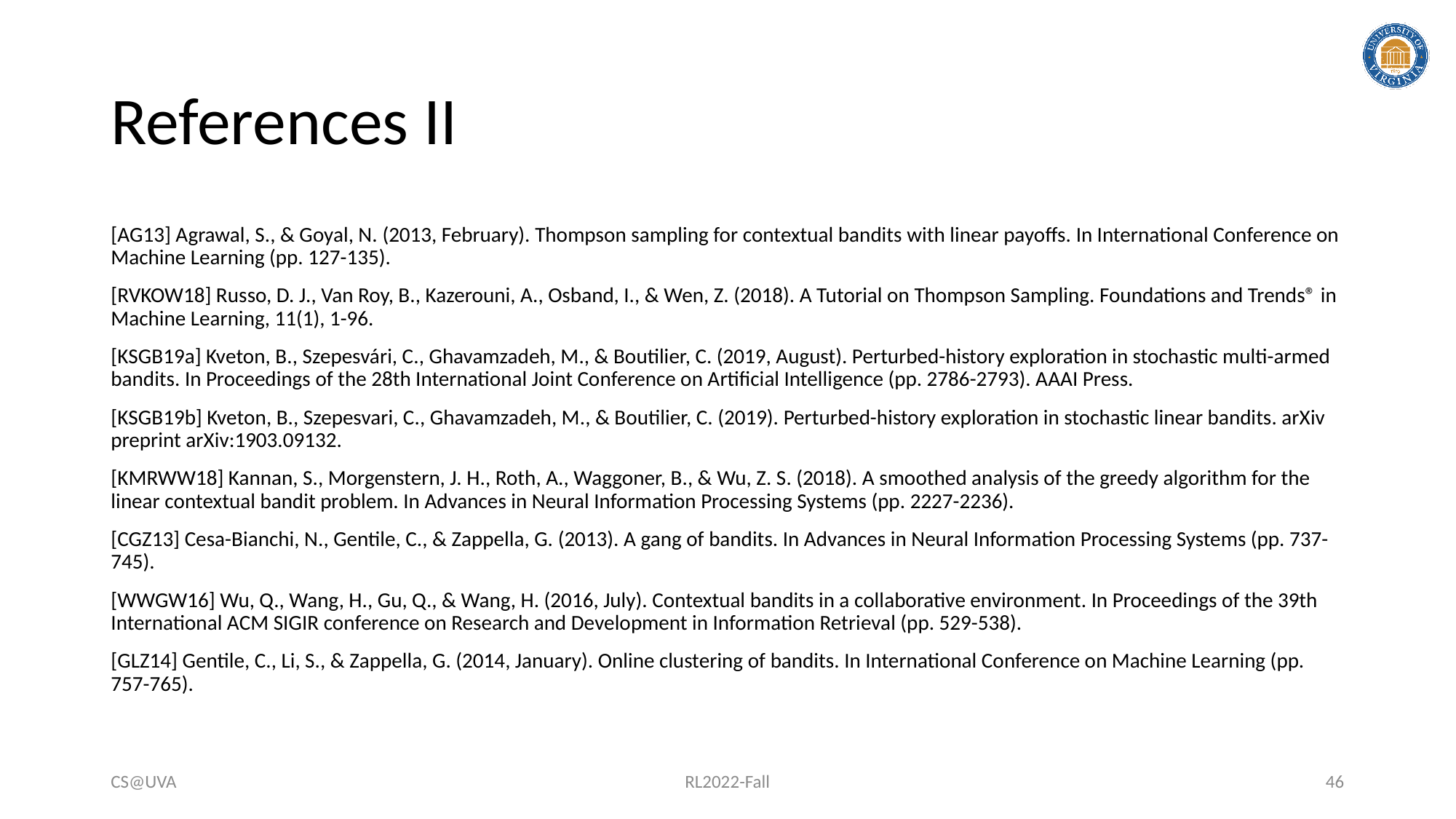

# References II
[AG13] Agrawal, S., & Goyal, N. (2013, February). Thompson sampling for contextual bandits with linear payoffs. In International Conference on Machine Learning (pp. 127-135).
[RVKOW18] Russo, D. J., Van Roy, B., Kazerouni, A., Osband, I., & Wen, Z. (2018). A Tutorial on Thompson Sampling. Foundations and Trends® in Machine Learning, 11(1), 1-96.
[KSGB19a] Kveton, B., Szepesvári, C., Ghavamzadeh, M., & Boutilier, C. (2019, August). Perturbed-history exploration in stochastic multi-armed bandits. In Proceedings of the 28th International Joint Conference on Artificial Intelligence (pp. 2786-2793). AAAI Press.
[KSGB19b] Kveton, B., Szepesvari, C., Ghavamzadeh, M., & Boutilier, C. (2019). Perturbed-history exploration in stochastic linear bandits. arXiv preprint arXiv:1903.09132.
[KMRWW18] Kannan, S., Morgenstern, J. H., Roth, A., Waggoner, B., & Wu, Z. S. (2018). A smoothed analysis of the greedy algorithm for the linear contextual bandit problem. In Advances in Neural Information Processing Systems (pp. 2227-2236).
[CGZ13] Cesa-Bianchi, N., Gentile, C., & Zappella, G. (2013). A gang of bandits. In Advances in Neural Information Processing Systems (pp. 737-745).
[WWGW16] Wu, Q., Wang, H., Gu, Q., & Wang, H. (2016, July). Contextual bandits in a collaborative environment. In Proceedings of the 39th International ACM SIGIR conference on Research and Development in Information Retrieval (pp. 529-538).
[GLZ14] Gentile, C., Li, S., & Zappella, G. (2014, January). Online clustering of bandits. In International Conference on Machine Learning (pp. 757-765).
CS@UVA
RL2022-Fall
46